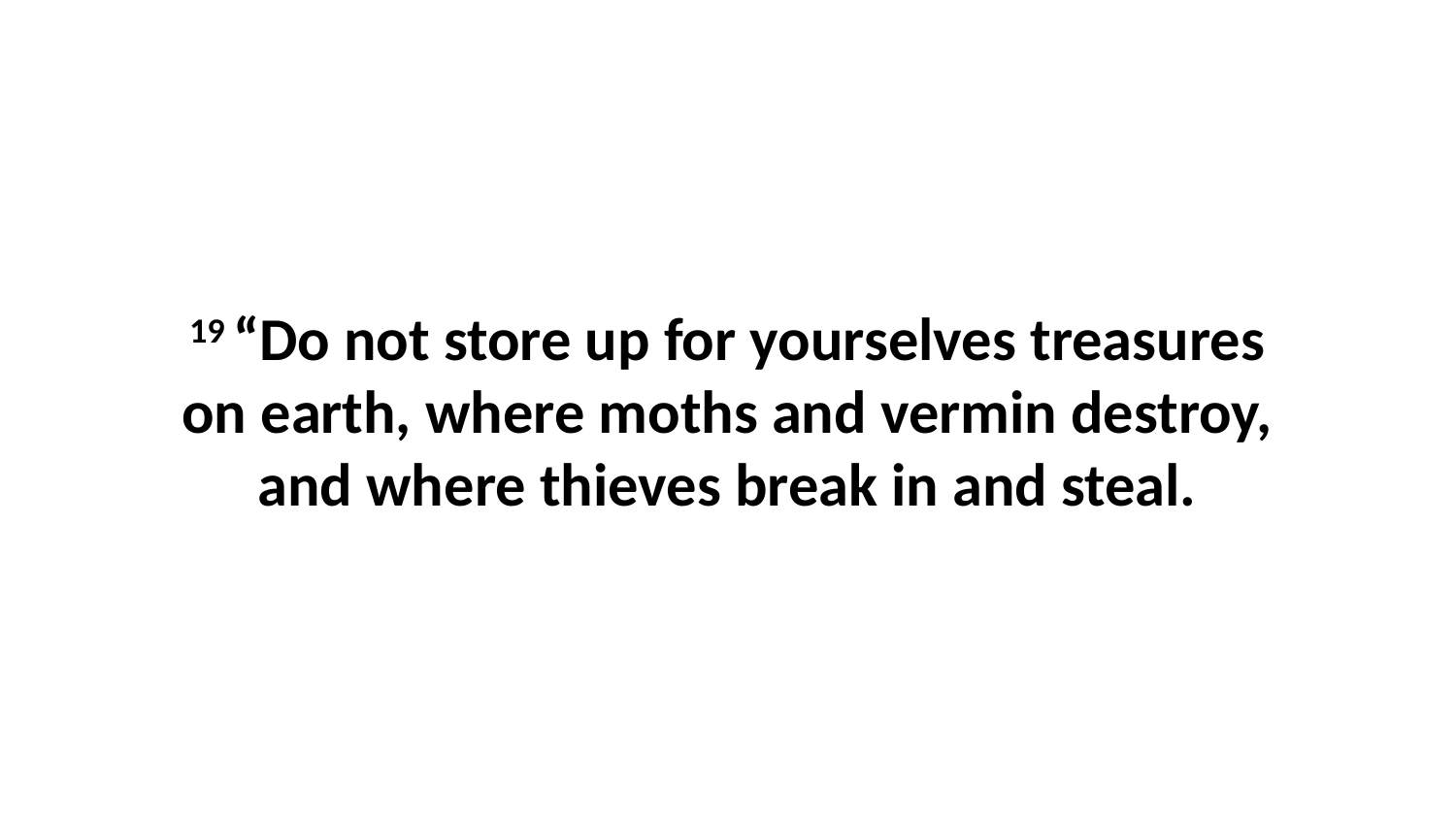

19 “Do not store up for yourselves treasures on earth, where moths and vermin destroy, and where thieves break in and steal.